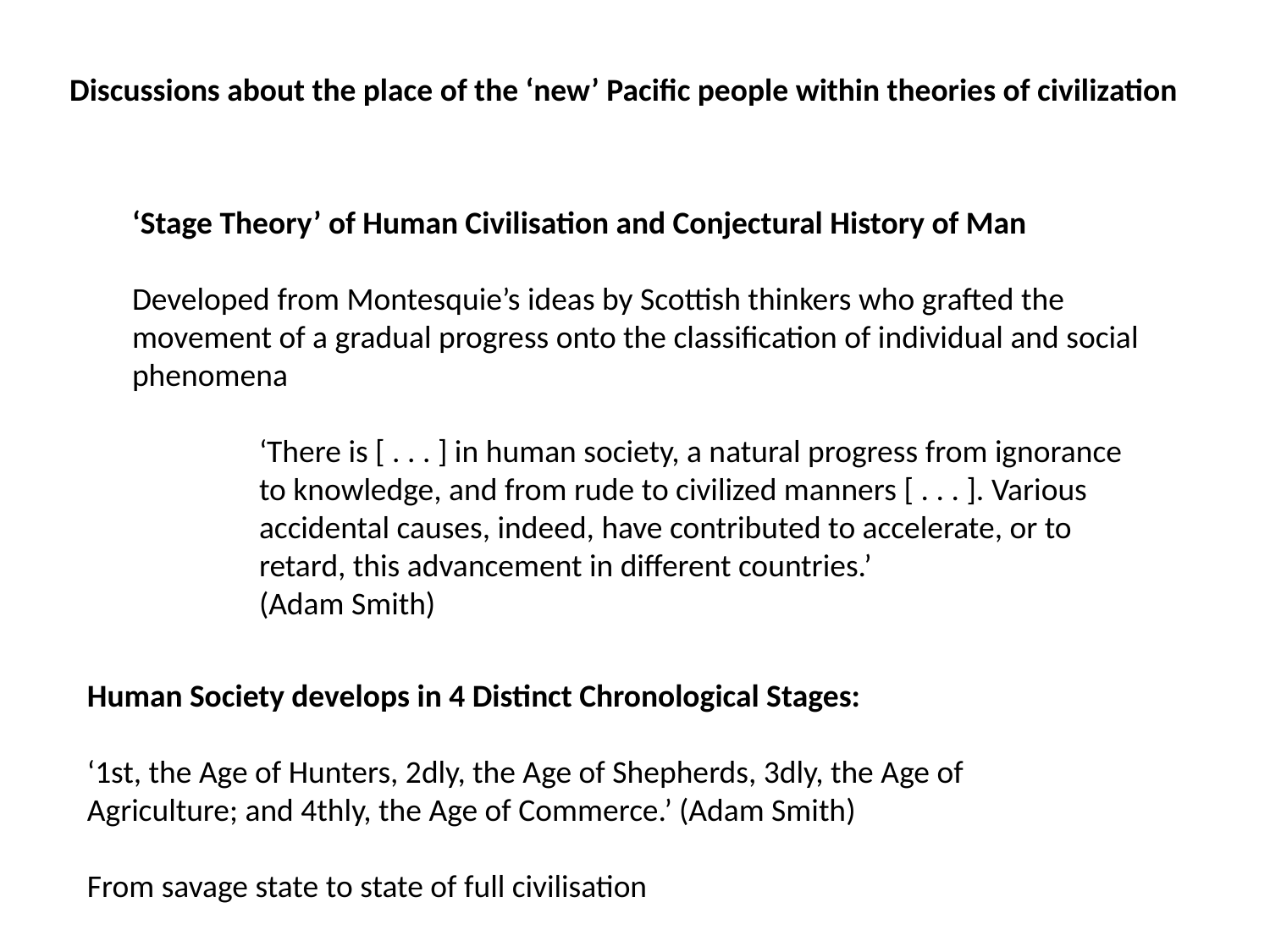

Discussions about the place of the ‘new’ Pacific people within theories of civilization

‘Stage Theory’ of Human Civilisation and Conjectural History of Man

Developed from Montesquie’s ideas by Scottish thinkers who grafted the movement of a gradual progress onto the classification of individual and social phenomena

	‘There is [ . . . ] in human society, a natural progress from ignorance
	to knowledge, and from rude to civilized manners [ . . . ]. Various
	accidental causes, indeed, have contributed to accelerate, or to
	retard, this advancement in different countries.’
	(Adam Smith)

Human Society develops in 4 Distinct Chronological Stages:

‘1st, the Age of Hunters, 2dly, the Age of Shepherds, 3dly, the Age of Agriculture; and 4thly, the Age of Commerce.’ (Adam Smith)

From savage state to state of full civilisation